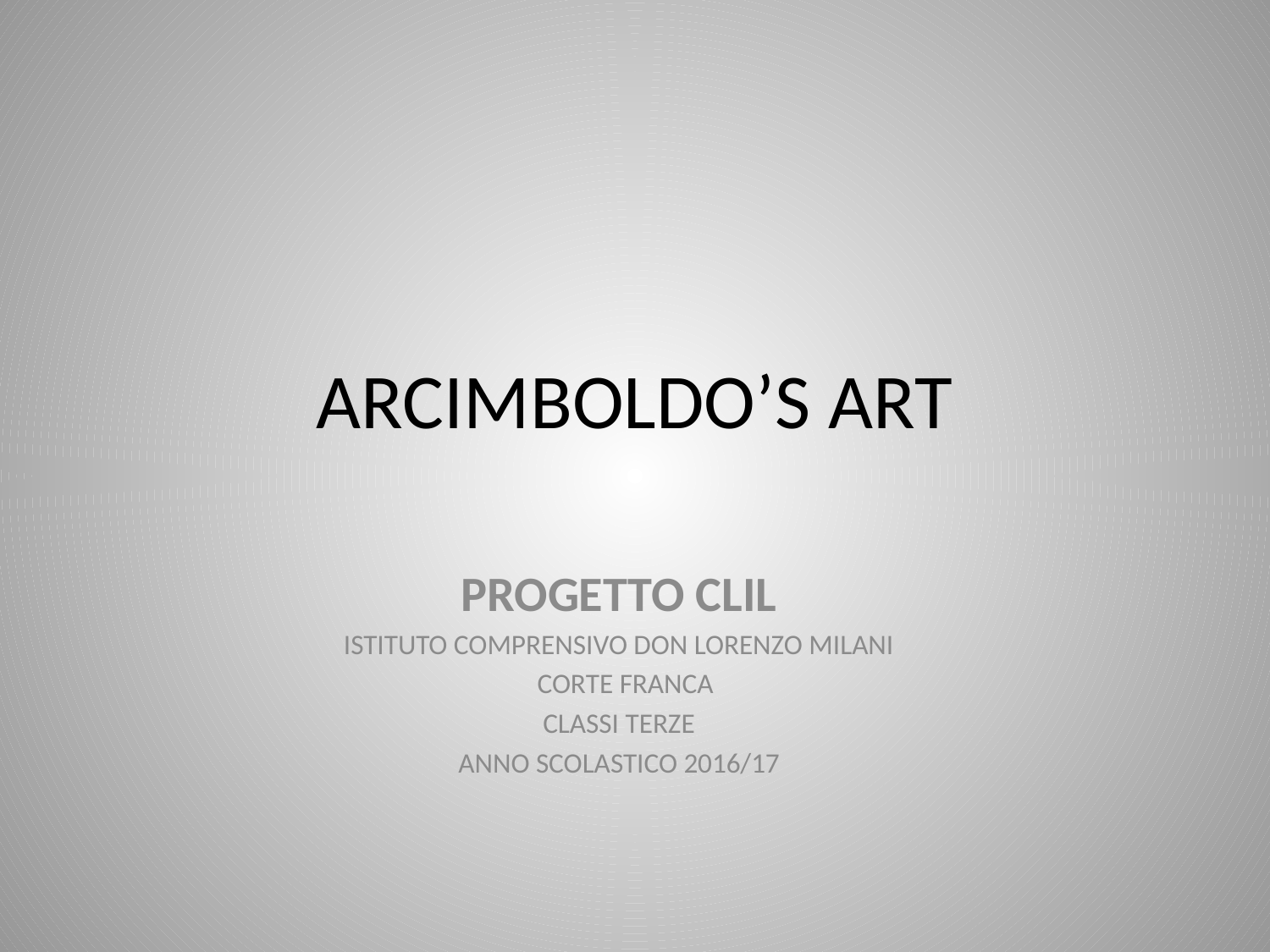

# ARCIMBOLDO’S ART
PROGETTO CLIL
ISTITUTO COMPRENSIVO DON LORENZO MILANI
  CORTE FRANCA
CLASSI TERZE
ANNO SCOLASTICO 2016/17